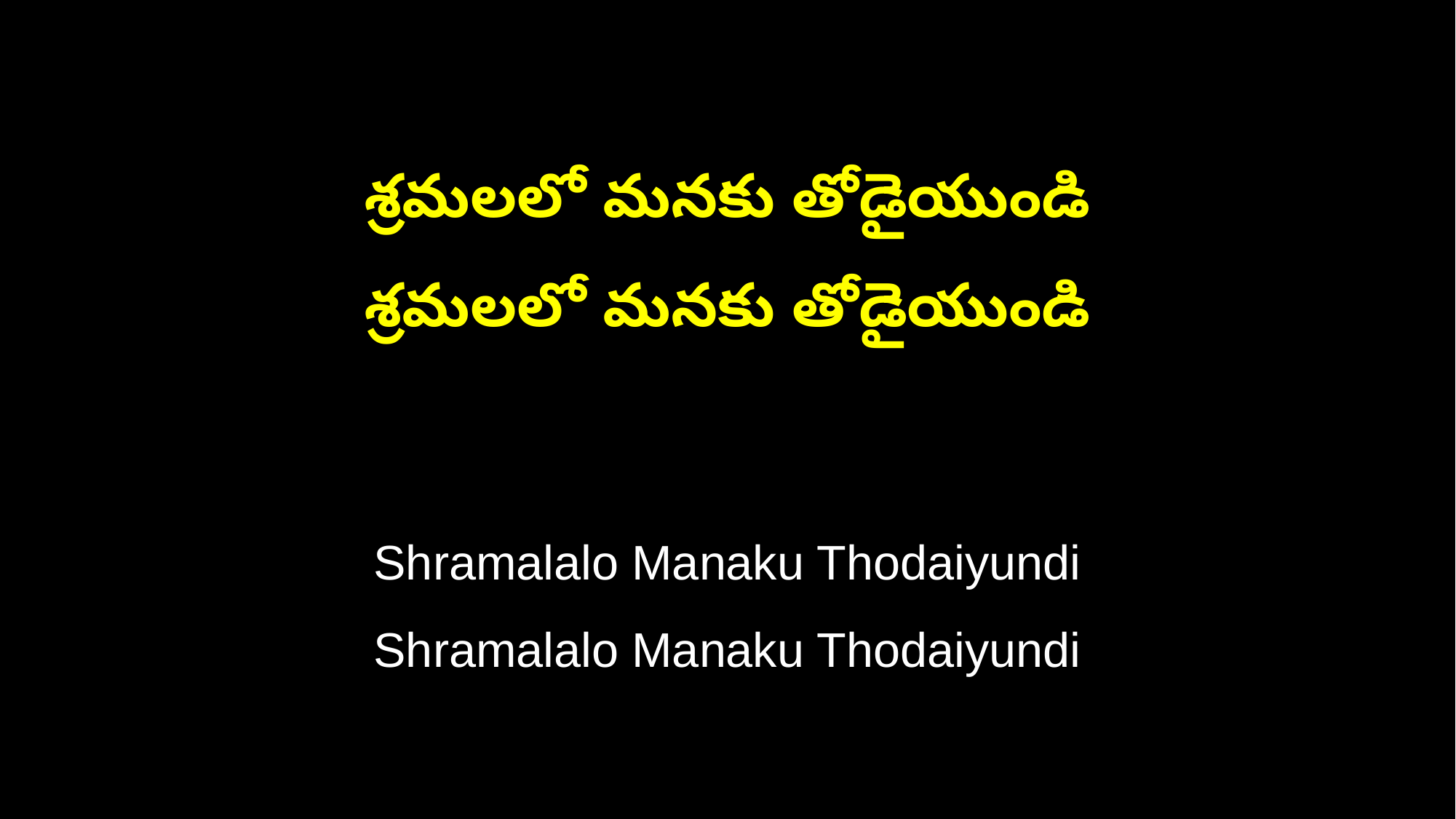

శ్రమలలో మనకు తోడైయుండి
శ్రమలలో మనకు తోడైయుండి
Shramalalo Manaku Thodaiyundi
Shramalalo Manaku Thodaiyundi